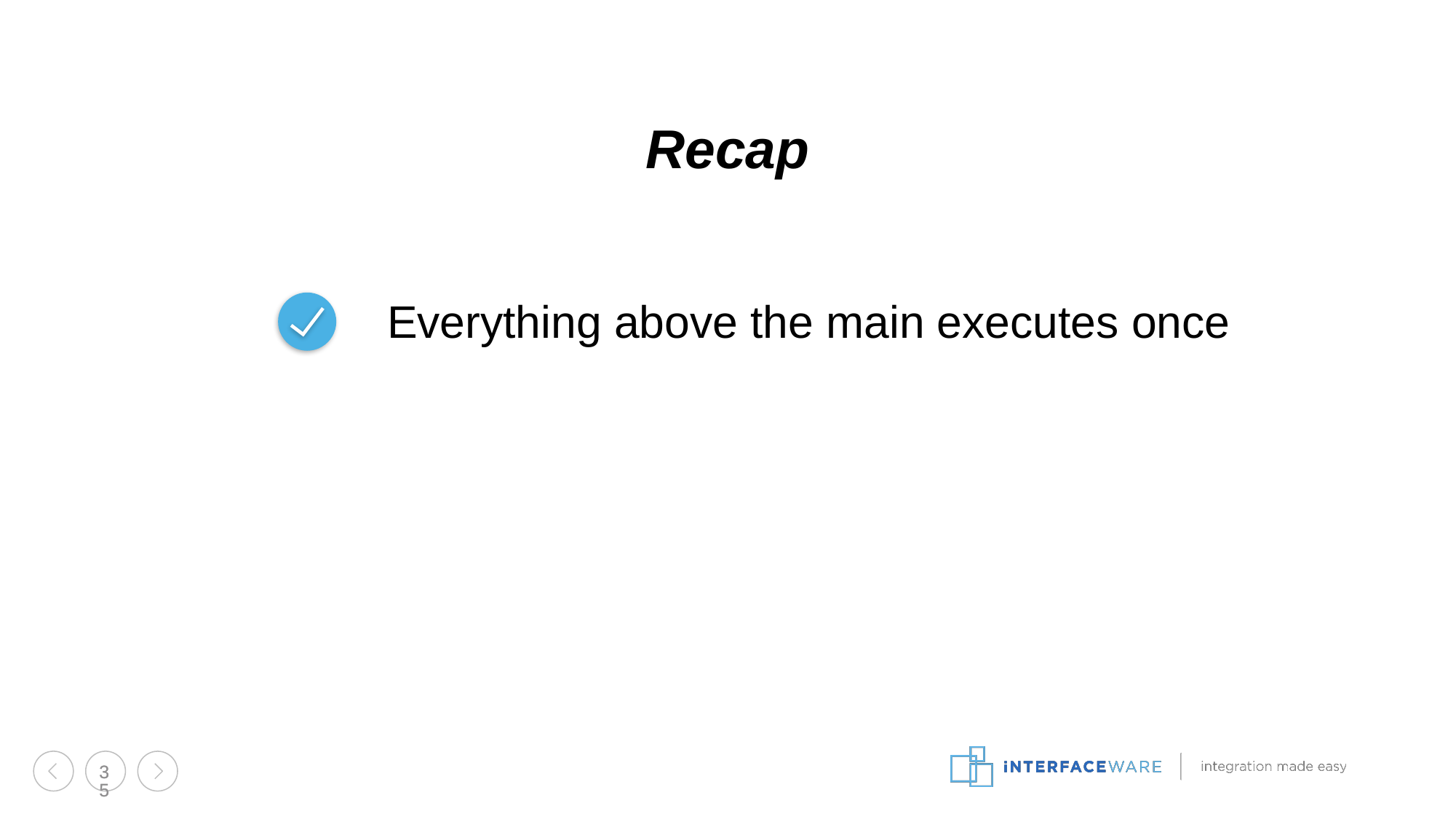

Recap
Everything above the main executes once